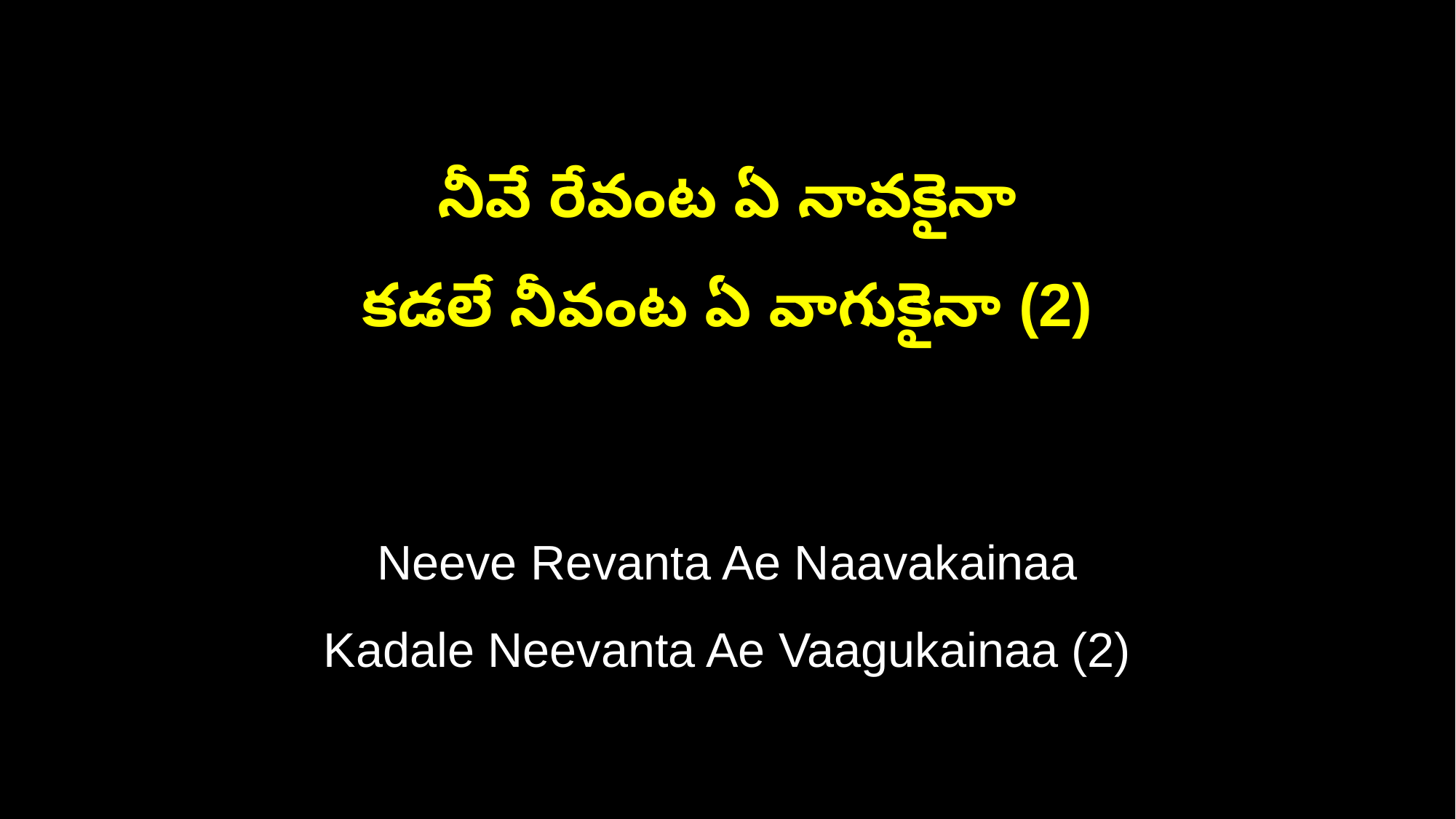

నీవే రేవంట ఏ నావకైనా
కడలే నీవంట ఏ వాగుకైనా (2)
Neeve Revanta Ae Naavakainaa
Kadale Neevanta Ae Vaagukainaa (2)